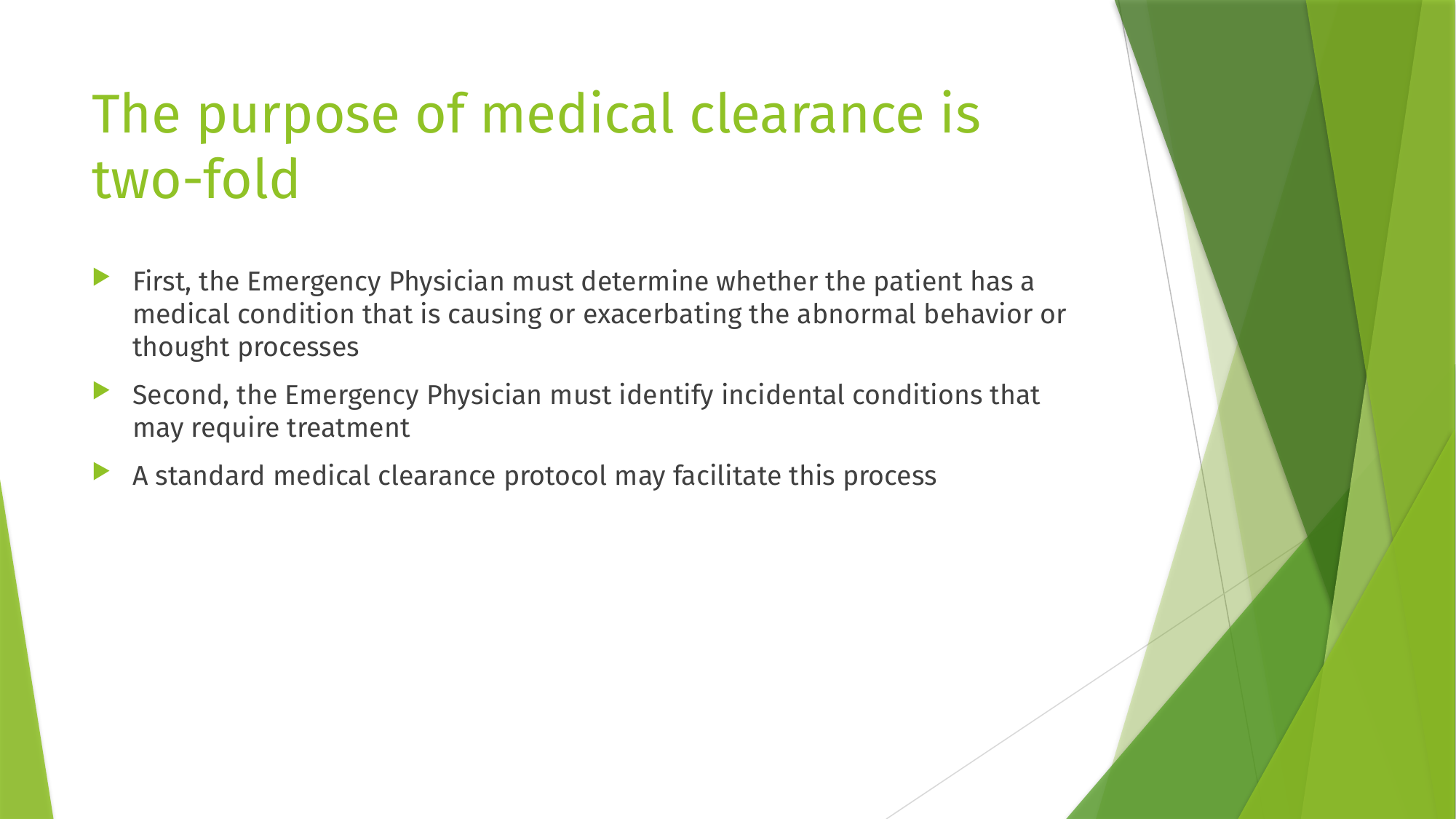

# The purpose of medical clearance is two-fold
First, the Emergency Physician must determine whether the patient has a medical condition that is causing or exacerbating the abnormal behavior or thought processes
Second, the Emergency Physician must identify incidental conditions that may require treatment
A standard medical clearance protocol may facilitate this process